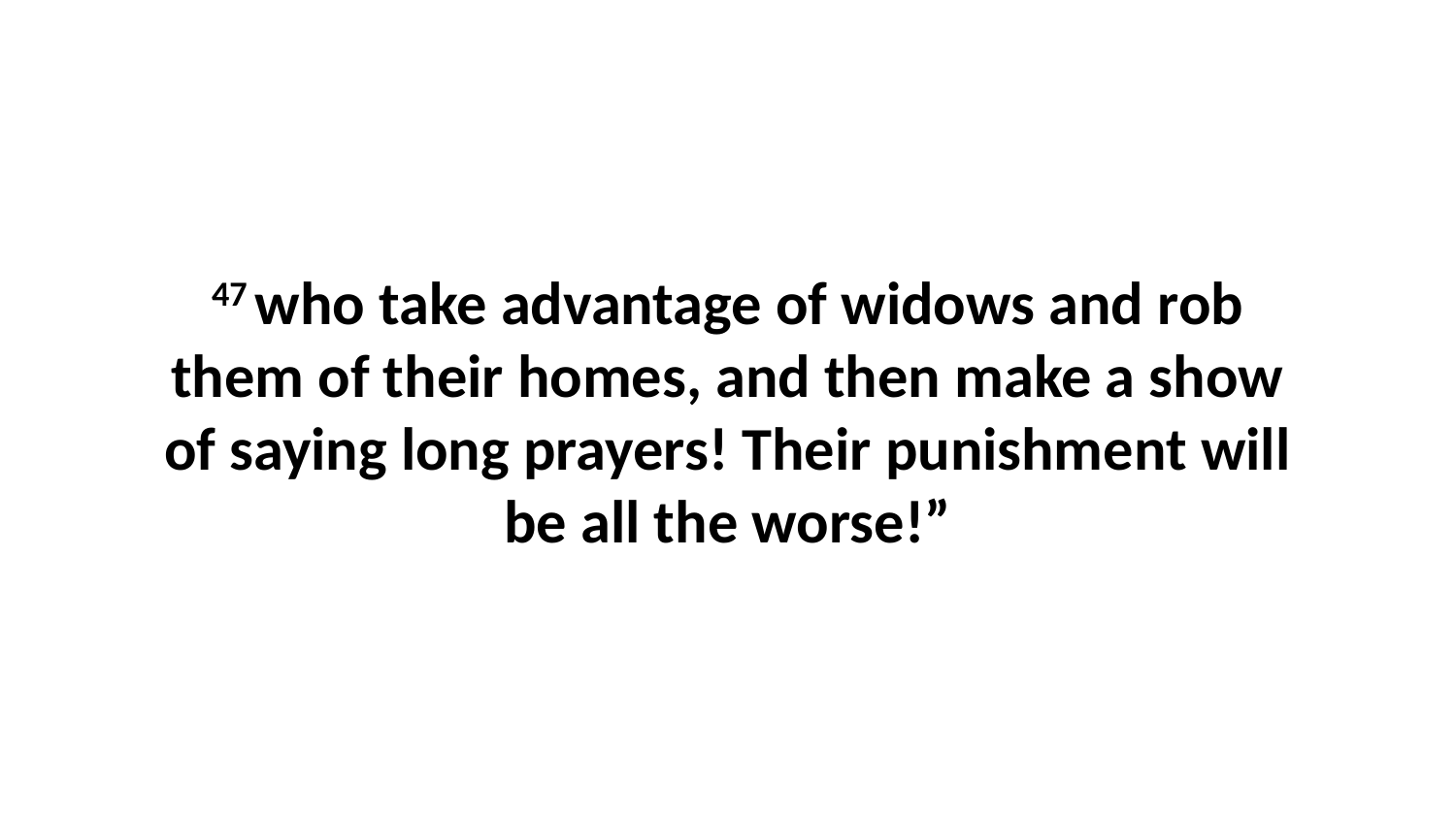

47 who take advantage of widows and rob them of their homes, and then make a show of saying long prayers! Their punishment will be all the worse!”